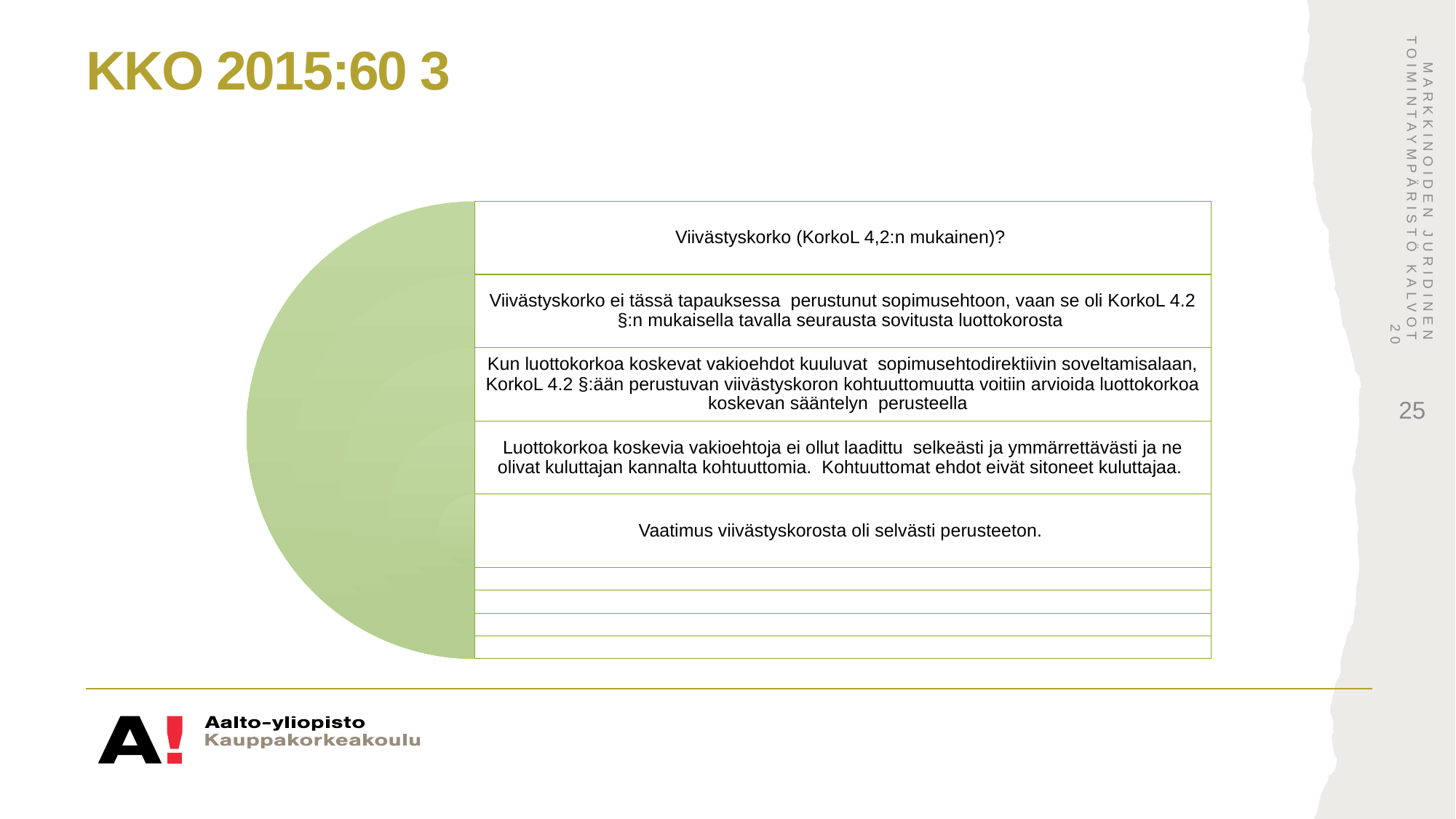

# KKO 2015:60 3
Markkinoiden juridinen toimintaympäristö Kalvot 20
Viivästyskorko (KorkoL 4,2:n mukainen)?
Viivästyskorko ei tässä tapauksessa  perustunut sopimusehtoon, vaan se oli KorkoL 4.2 §:n mukaisella tavalla seurausta sovitusta luottokorosta
Kun luottokorkoa koskevat vakioehdot kuuluvat  sopimusehtodirektiivin soveltamisalaan, KorkoL 4.2 §:ään perustuvan viivästyskoron kohtuuttomuutta voitiin arvioida luottokorkoa koskevan sääntelyn  perusteella
Luottokorkoa koskevia vakioehtoja ei ollut laadittu  selkeästi ja ymmärrettävästi ja ne olivat kuluttajan kannalta kohtuuttomia.  Kohtuuttomat ehdot eivät sitoneet kuluttajaa.
Vaatimus viivästyskorosta oli selvästi perusteeton.
25